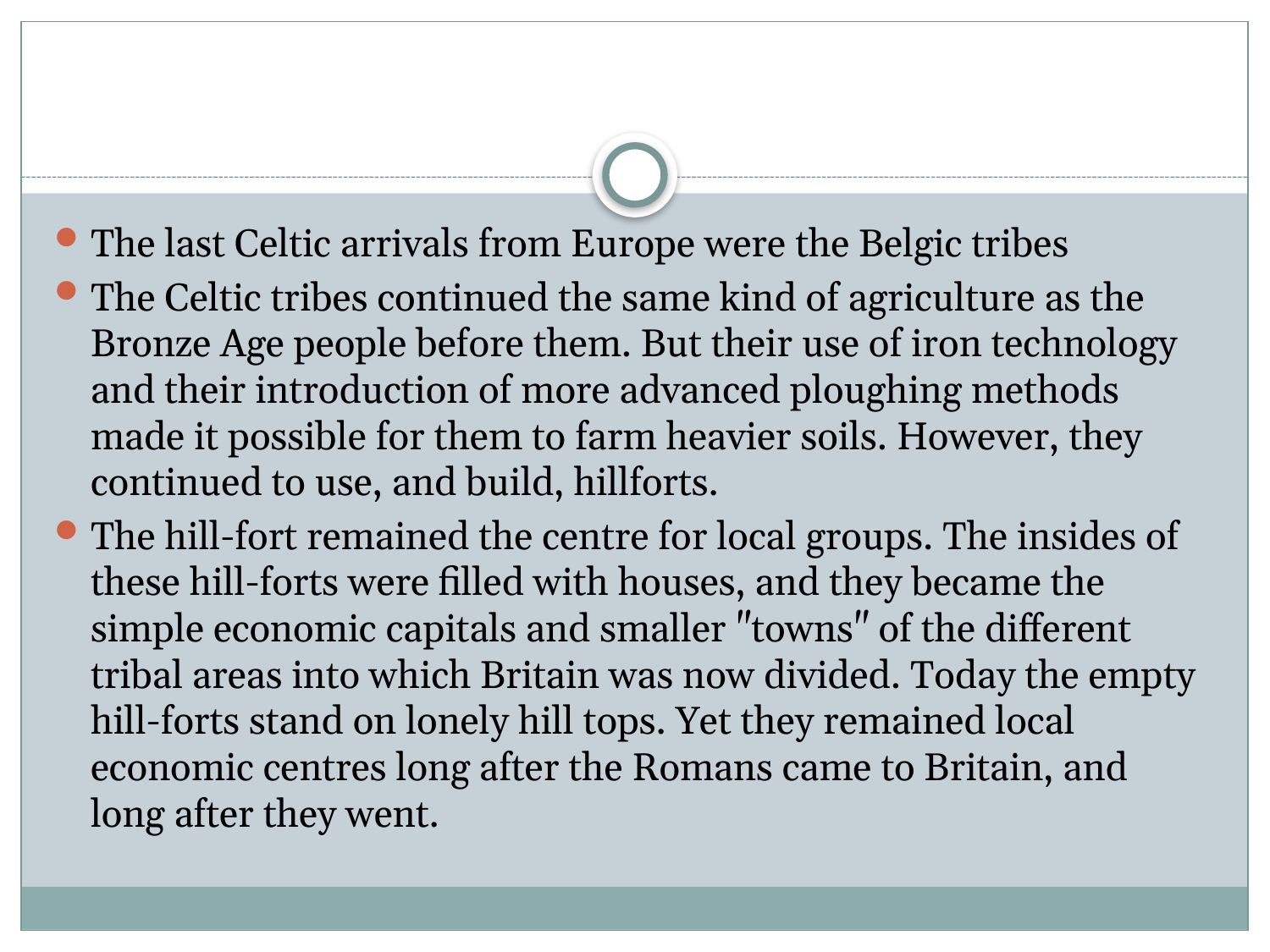

#
The last Celtic arrivals from Europe were the Belgic tribes
The Celtic tribes continued the same kind of agriculture as the Bronze Age people before them. But their use of iron technology and their introduction of more advanced ploughing methods made it possible for them to farm heavier soils. However, they continued to use, and build, hillforts.
The hill-fort remained the centre for local groups. The insides of these hill-forts were filled with houses, and they became the simple economic capitals and smaller "towns" of the different tribal areas into which Britain was now divided. Today the empty hill-forts stand on lonely hill tops. Yet they remained local economic centres long after the Romans came to Britain, and long after they went.